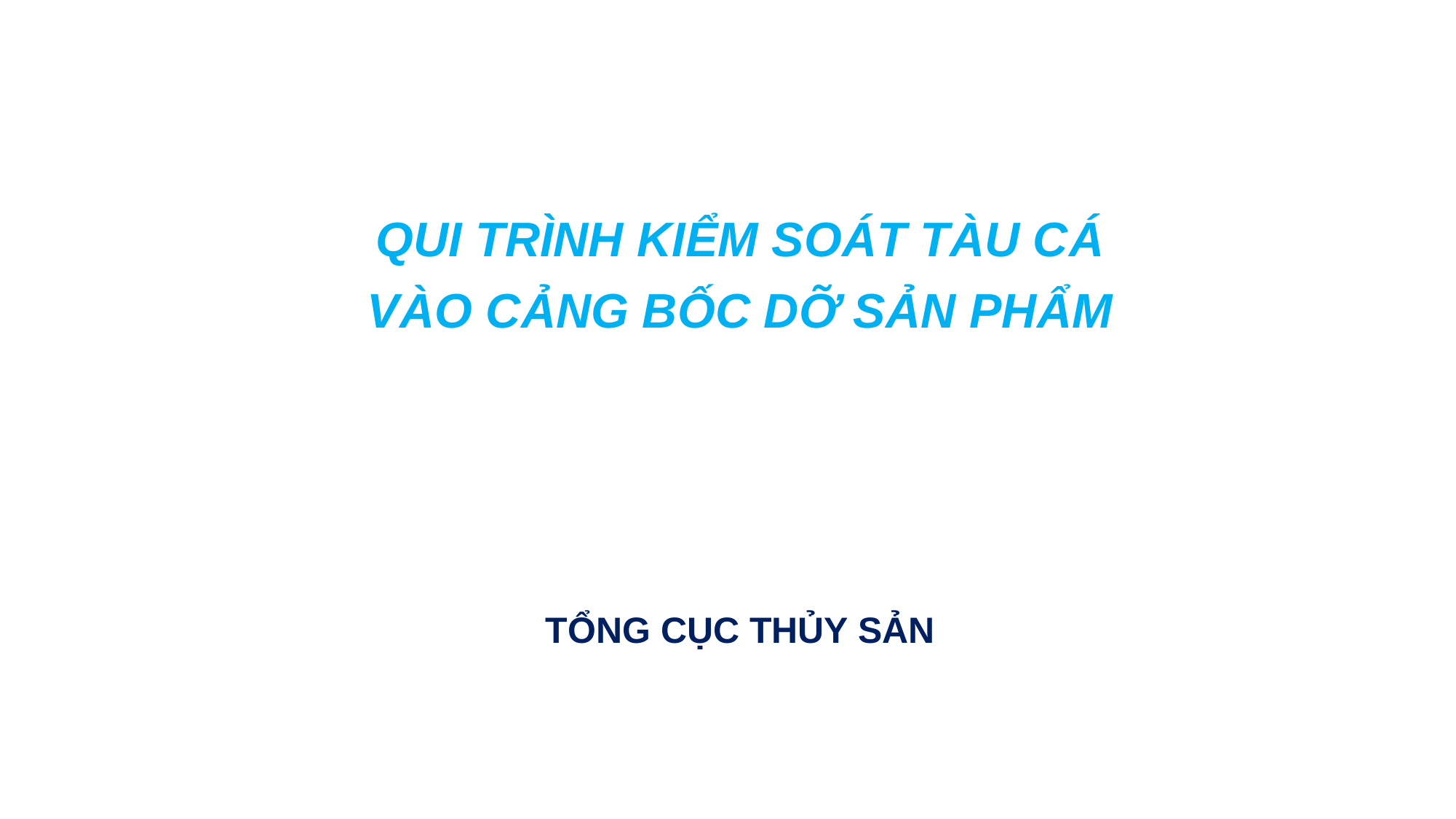

QUI TRÌNH KIỂM SOÁT TÀU CÁ
VÀO CẢNG BỐC DỠ SẢN PHẨM

TỔNG CỤC THỦY SẢN